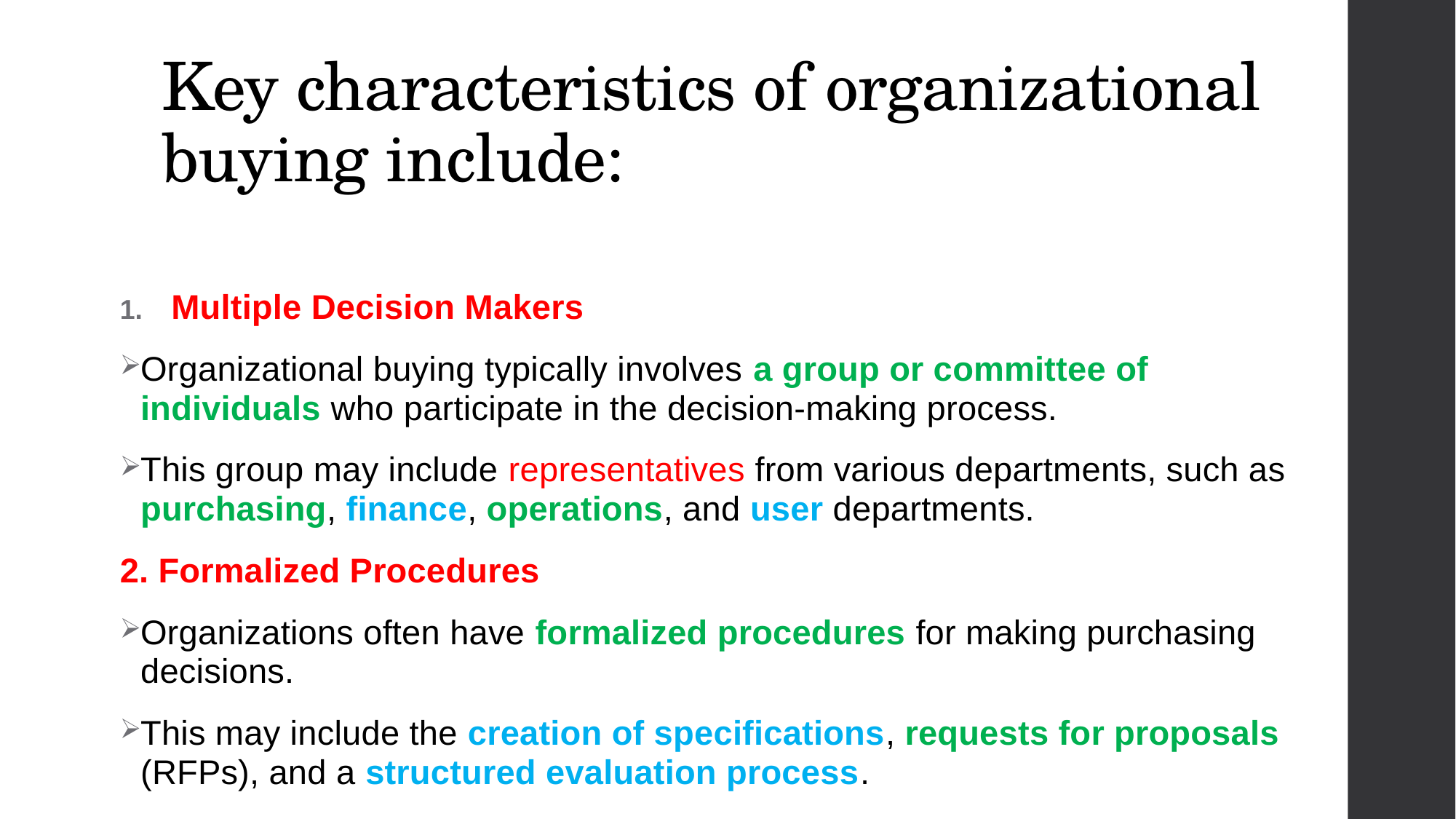

# Key characteristics of organizational buying include:
Multiple Decision Makers
Organizational buying typically involves a group or committee of individuals who participate in the decision-making process.
This group may include representatives from various departments, such as purchasing, finance, operations, and user departments.
2. Formalized Procedures
Organizations often have formalized procedures for making purchasing decisions.
This may include the creation of specifications, requests for proposals (RFPs), and a structured evaluation process.